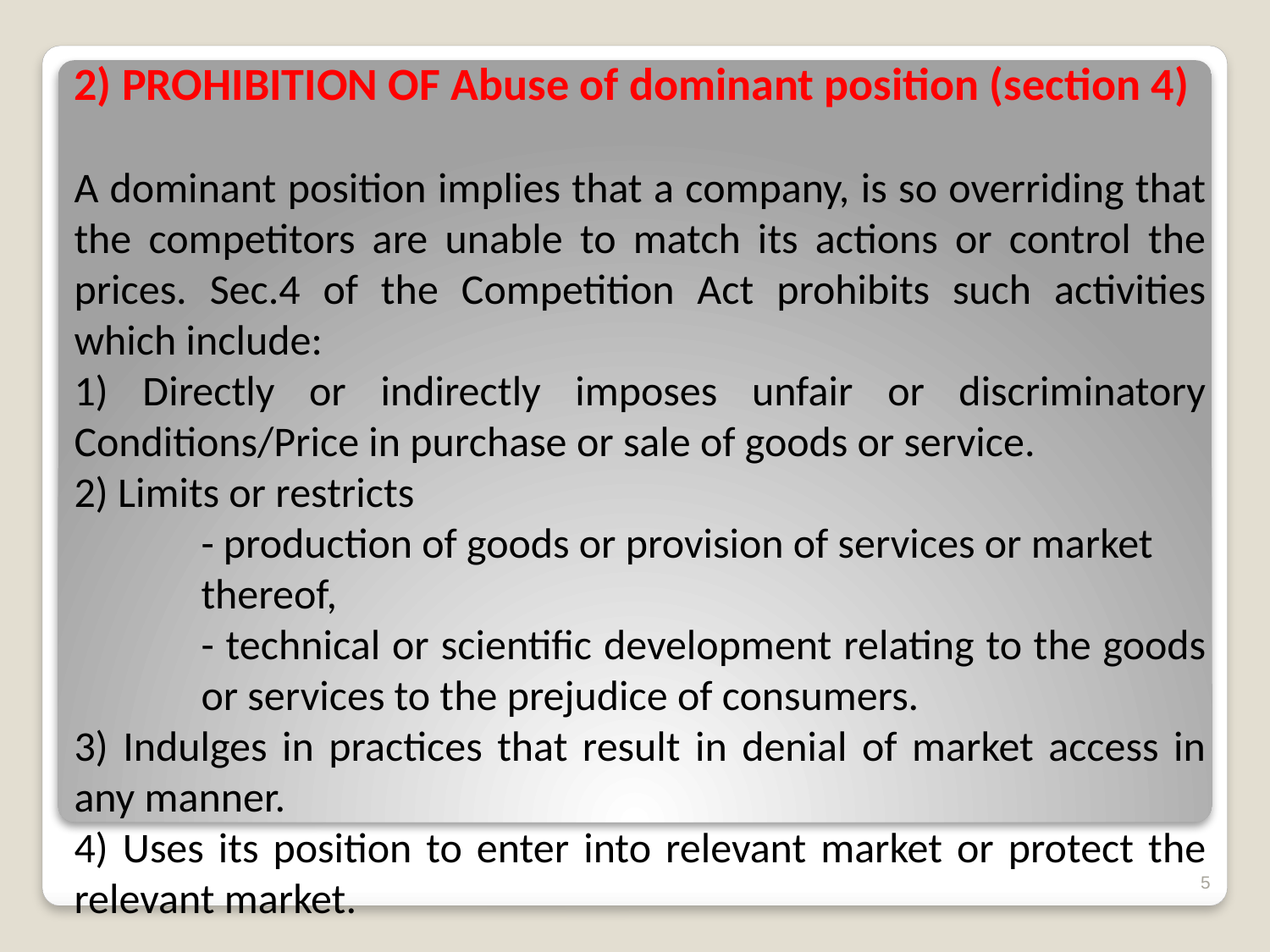

2) PROHIBITION OF Abuse of dominant position (section 4)

A dominant position implies that a company, is so overriding that the competitors are unable to match its actions or control the prices. Sec.4 of the Competition Act prohibits such activities which include:
1) Directly or indirectly imposes unfair or discriminatory Conditions/Price in purchase or sale of goods or service.
2) Limits or restricts
	- production of goods or provision of services or market
	thereof,
	- technical or scientific development relating to the goods 	or services to the prejudice of consumers.
3) Indulges in practices that result in denial of market access in any manner.
4) Uses its position to enter into relevant market or protect the relevant market.
5